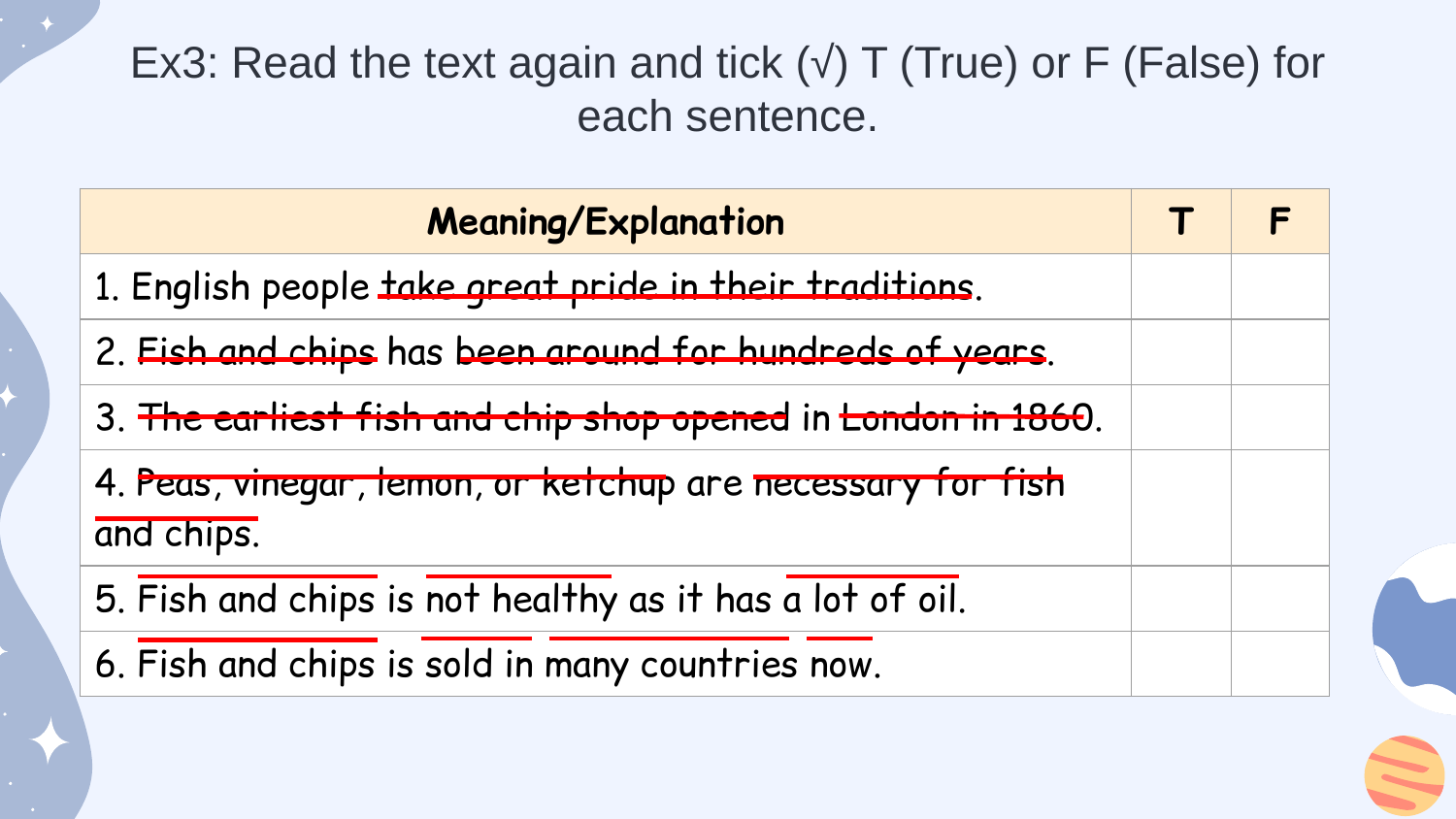

# Ex3: Read the text again and tick (√) T (True) or F (False) for each sentence.
| Meaning/Explanation | T | F |
| --- | --- | --- |
| 1. English people take great pride in their traditions. |  |  |
| 2. Fish and chips has been around for hundreds of years. |  |  |
| 3. The earliest fish and chip shop opened in London in 1860. |  |  |
| 4. Peas, vinegar, lemon, or ketchup are necessary for fish and chips. |  |  |
| 5. Fish and chips is not healthy as it has a lot of oil. |  |  |
| 6. Fish and chips is sold in many countries now. |  |  |